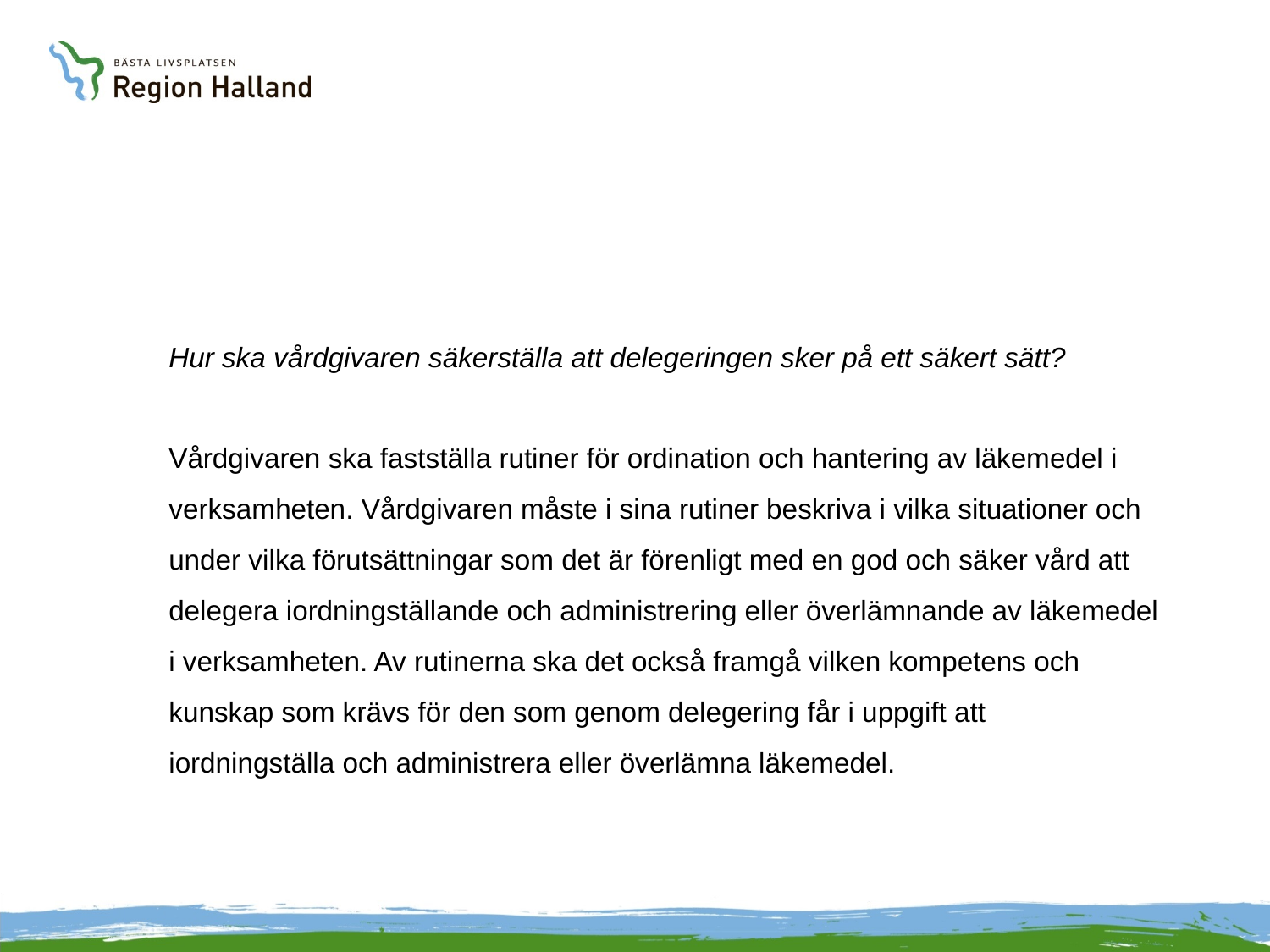

Hur ska vårdgivaren säkerställa att delegeringen sker på ett säkert sätt?

Vårdgivaren ska fastställa rutiner för ordination och hantering av läkemedel i verksamheten. Vårdgivaren måste i sina rutiner beskriva i vilka situationer och under vilka förutsättningar som det är förenligt med en god och säker vård att delegera iordningställande och administrering eller överlämnande av läkemedel i verksamheten. Av rutinerna ska det också framgå vilken kompetens och kunskap som krävs för den som genom delegering får i uppgift att iordningställa och administrera eller överlämna läkemedel.